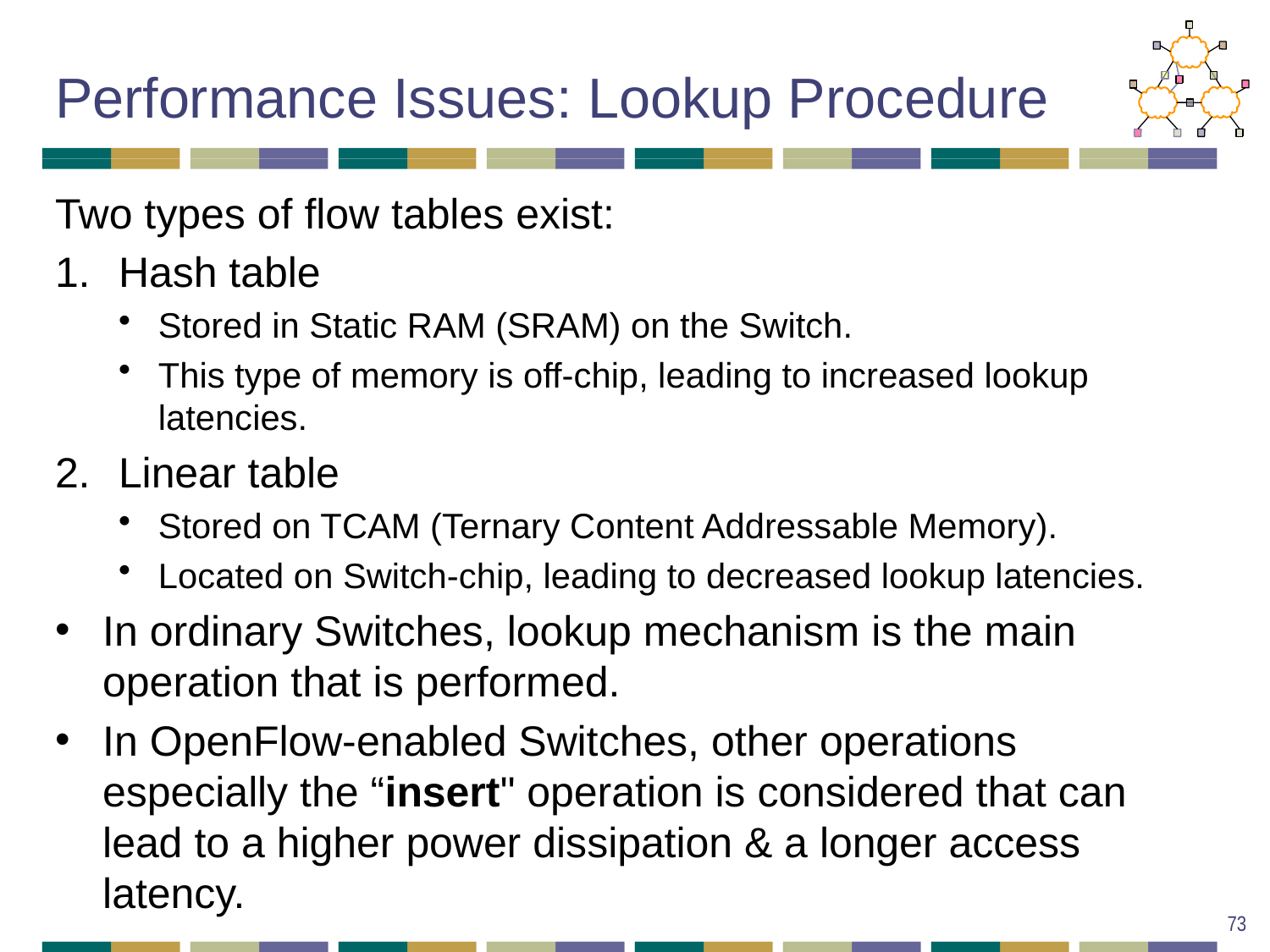

# Performance Issues: Lookup Procedure
Two types of flow tables exist:
Hash table
Stored in Static RAM (SRAM) on the Switch.
This type of memory is off-chip, leading to increased lookup latencies.
Linear table
Stored on TCAM (Ternary Content Addressable Memory).
Located on Switch-chip, leading to decreased lookup latencies.
In ordinary Switches, lookup mechanism is the main operation that is performed.
In OpenFlow-enabled Switches, other operations especially the “insert" operation is considered that can lead to a higher power dissipation & a longer access latency.
73